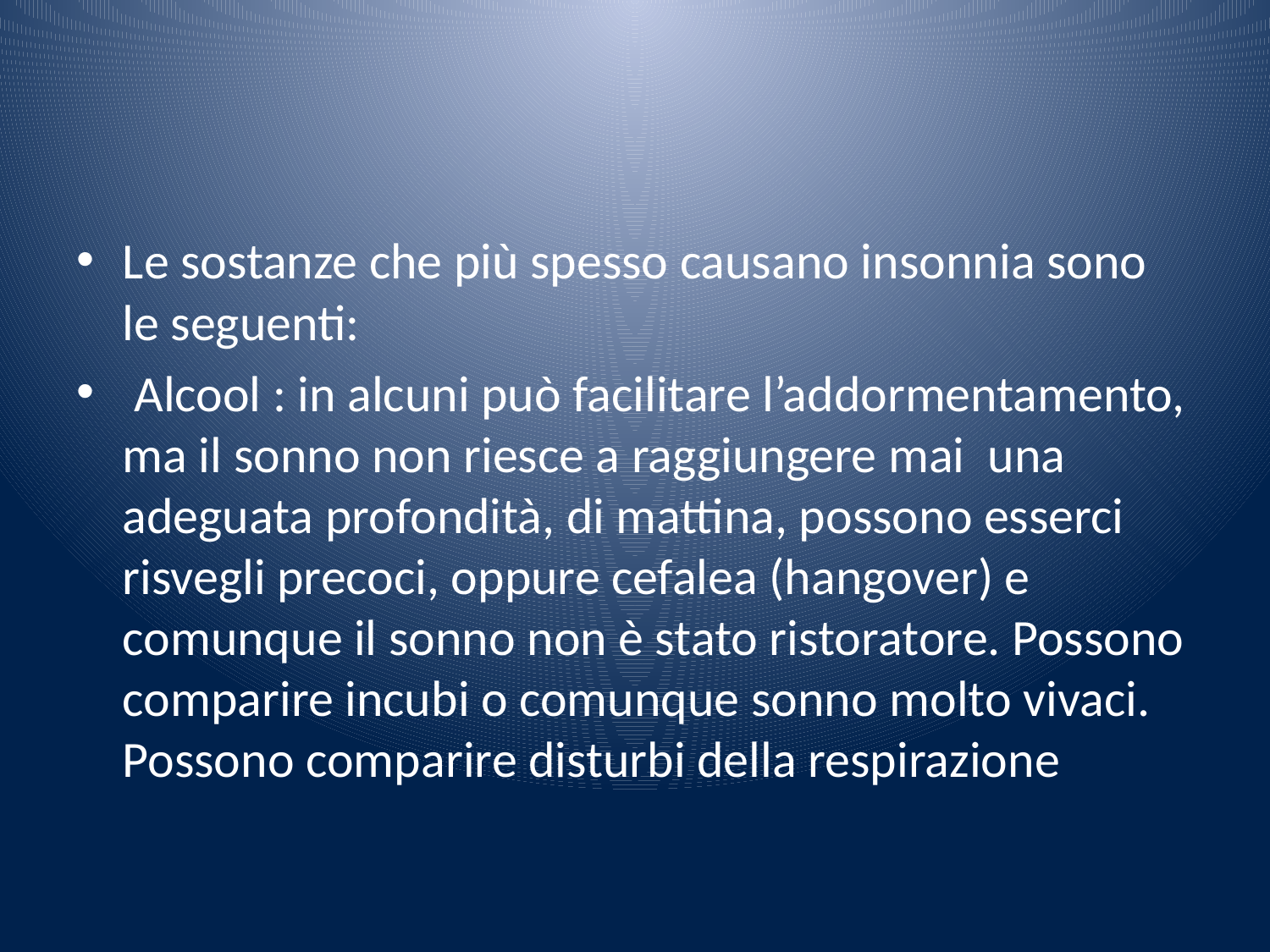

#
Le sostanze che più spesso causano insonnia sono le seguenti:
 Alcool : in alcuni può facilitare l’addormentamento, ma il sonno non riesce a raggiungere mai  una adeguata profondità, di mattina, possono esserci risvegli precoci, oppure cefalea (hangover) e comunque il sonno non è stato ristoratore. Possono comparire incubi o comunque sonno molto vivaci. Possono comparire disturbi della respirazione